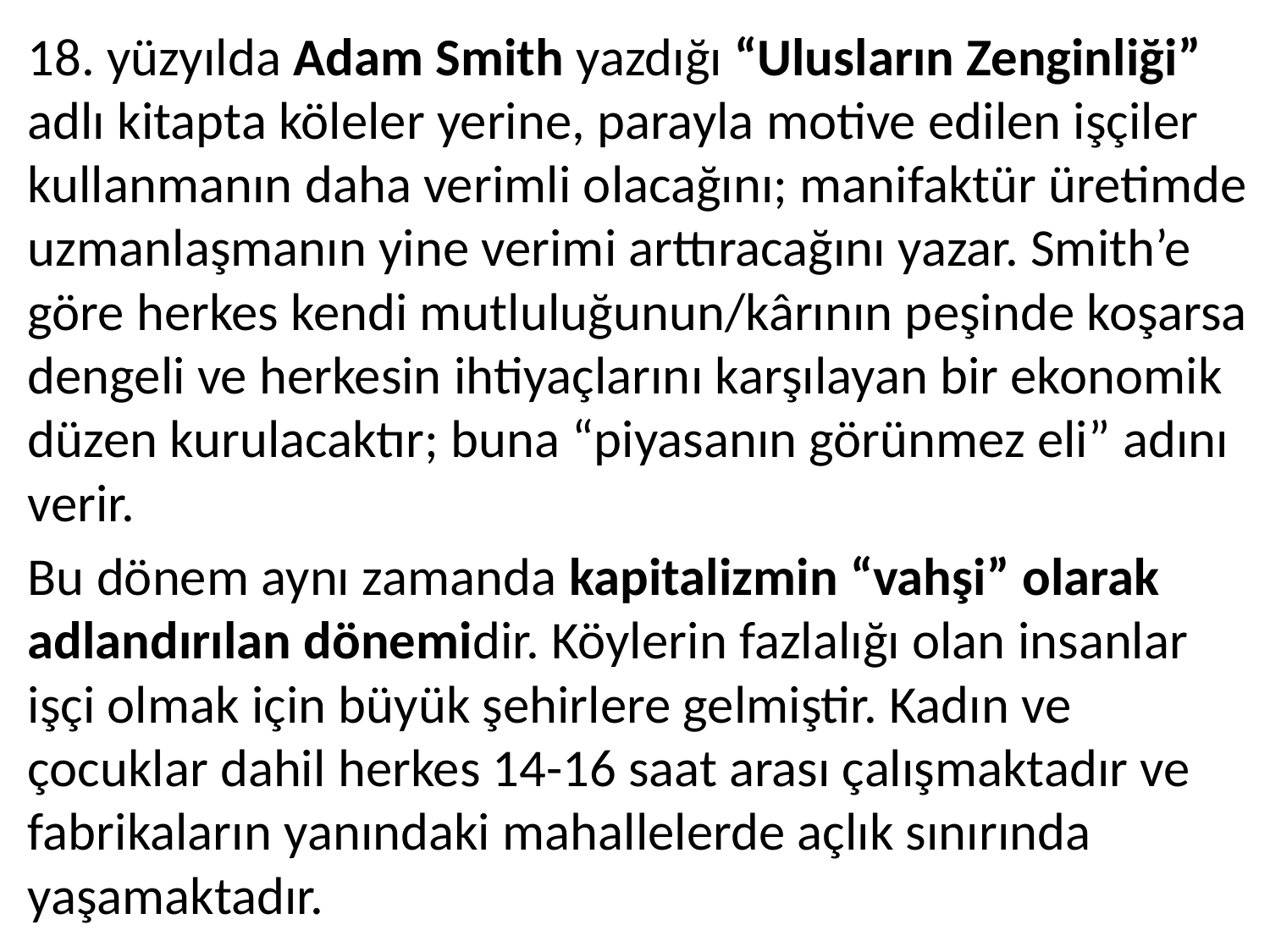

18. yüzyılda Adam Smith yazdığı “Ulusların Zenginliği” adlı kitapta köleler yerine, parayla motive edilen işçiler kullanmanın daha verimli olacağını; manifaktür üretimde uzmanlaşmanın yine verimi arttıracağını yazar. Smith’e göre herkes kendi mutluluğunun/kârının peşinde koşarsa dengeli ve herkesin ihtiyaçlarını karşılayan bir ekonomik düzen kurulacaktır; buna “piyasanın görünmez eli” adını verir.
Bu dönem aynı zamanda kapitalizmin “vahşi” olarak adlandırılan dönemidir. Köylerin fazlalığı olan insanlar işçi olmak için büyük şehirlere gelmiştir. Kadın ve çocuklar dahil herkes 14-16 saat arası çalışmaktadır ve fabrikaların yanındaki mahallelerde açlık sınırında yaşamaktadır.